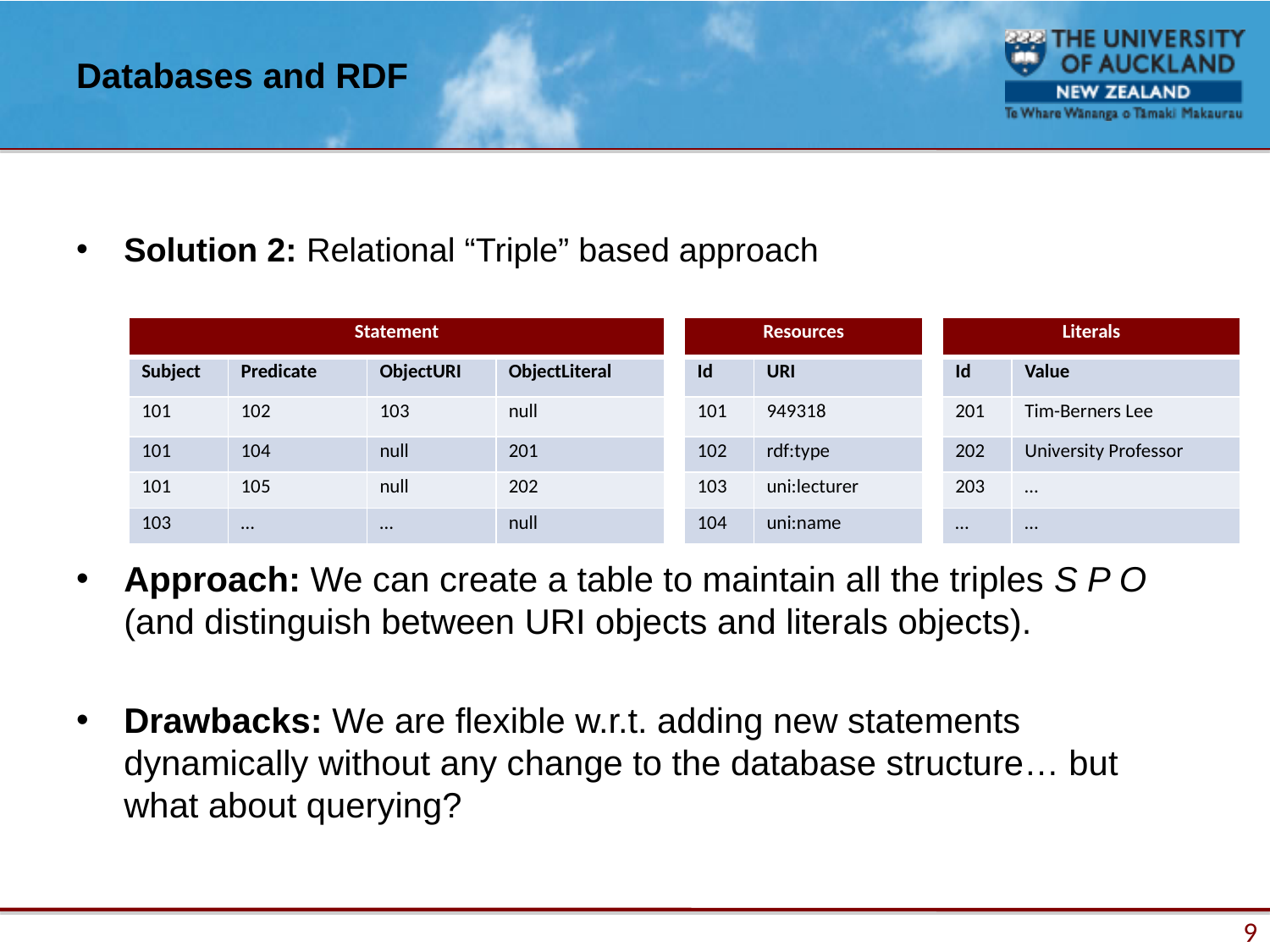

# Databases and RDF
Solution 2: Relational “Triple” based approach

Approach: We can create a table to maintain all the triples S P O (and distinguish between URI objects and literals objects).

Drawbacks: We are flexible w.r.t. adding new statements dynamically without any change to the database structure… but what about querying?

| Statement |  |  |  |
| --- | --- | --- | --- |
| Subject | Predicate | ObjectURI | ObjectLiteral |
| 101 | 102 | 103 | null |
| 101 | 104 | null | 201 |
| 101 | 105 | null | 202 |
| 103 | … | … | null |
| Resources |  |
| --- | --- |
| Id | URI |
| 101 | 949318 |
| 102 | rdf:type |
| 103 | uni:lecturer |
| 104 | uni:name |
| Literals |  |
| --- | --- |
| Id | Value |
| 201 | Tim-Berners Lee |
| 202 | University Professor |
| 203 | … |
| … | … |